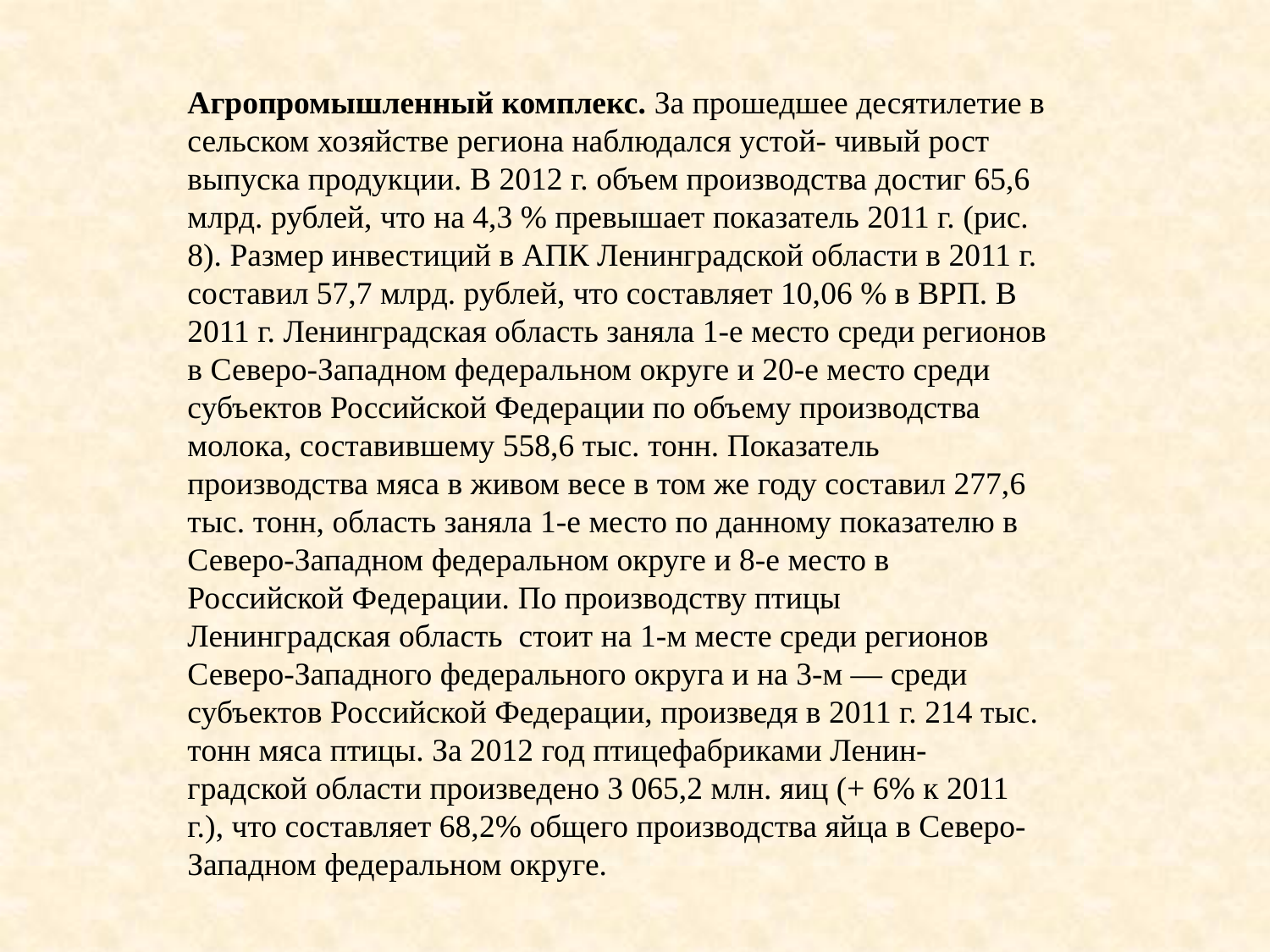

Агропромышленный комплекс. За прошедшее десятилетие в сельском хозяйстве региона наблюдался устой- чивый рост выпуска продукции. В 2012 г. объем производства достиг 65,6 млрд. рублей, что на 4,3 % превышает показатель 2011 г. (рис. 8). Размер инвестиций в АПК Ленинградской области в 2011 г. составил 57,7 млрд. рублей, что составляет 10,06 % в ВРП. В 2011 г. Ленинградская область заняла 1-е место среди регионов в Северо-Западном федеральном округе и 20-е место среди субъектов Российской Федерации по объему производства молока, составившему 558,6 тыс. тонн. Показатель производства мяса в живом весе в том же году составил 277,6 тыс. тонн, область заняла 1-е место по данному показателю в Северо-Западном федеральном округе и 8-е место в Российской Федерации. По производству птицы Ленинградская область  стоит на 1-м месте среди регионов Северо-Западного федерального округа и на 3-м — среди субъектов Российской Федерации, произведя в 2011 г. 214 тыс. тонн мяса птицы. За 2012 год птицефабриками Ленин- градской области произведено 3 065,2 млн. яиц (+ 6% к 2011 г.), что составляет 68,2% общего производства яйца в Северо-Западном федеральном округе.